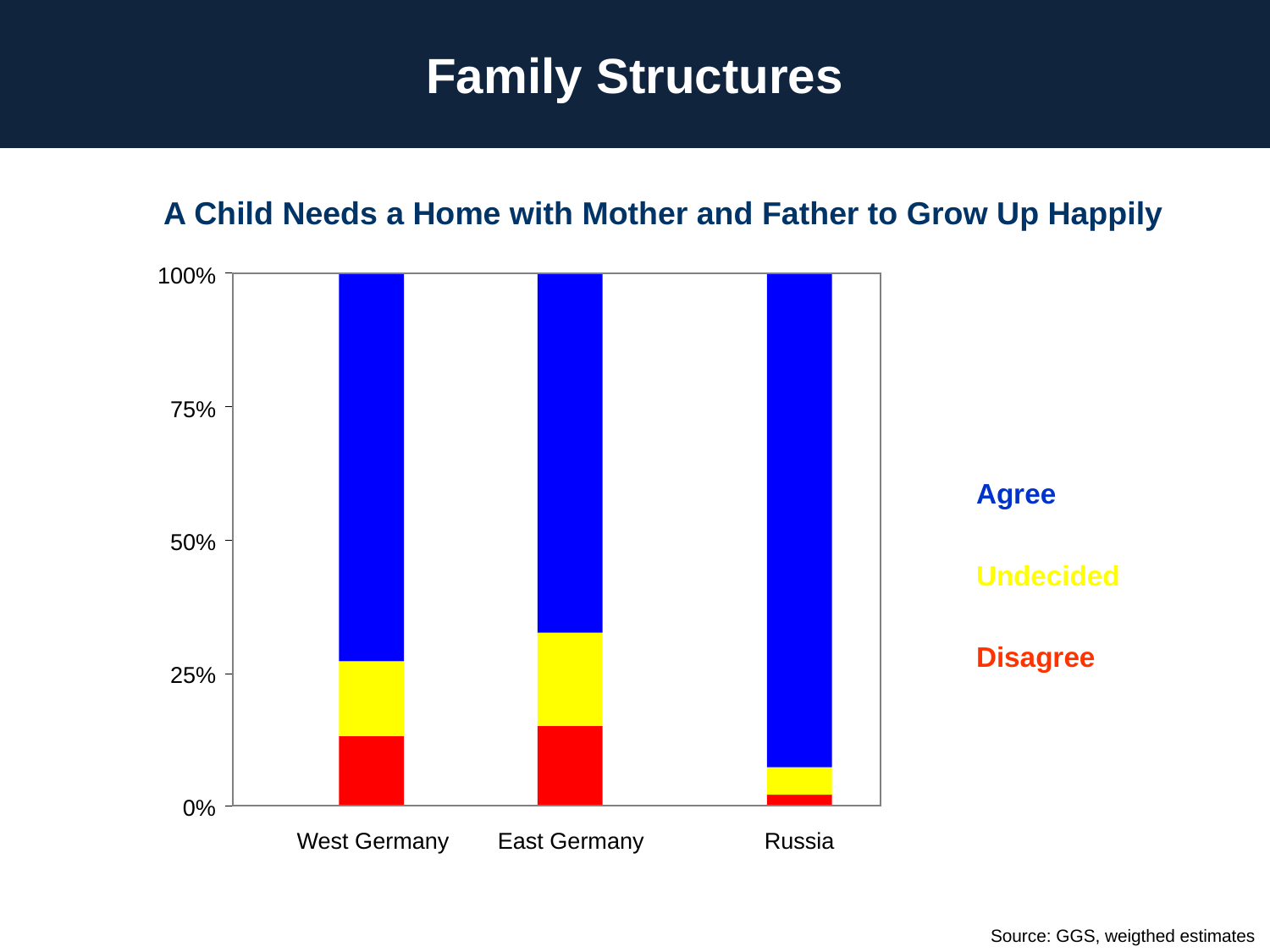

Family Structures

A Child Needs a Home with Mother and Father to Grow Up Happily
100%

75%

Agree
50%

Undecided

Disagree
25%

0%

West Germany
East Germany
Russia
Source: GGS, weigthed estimates